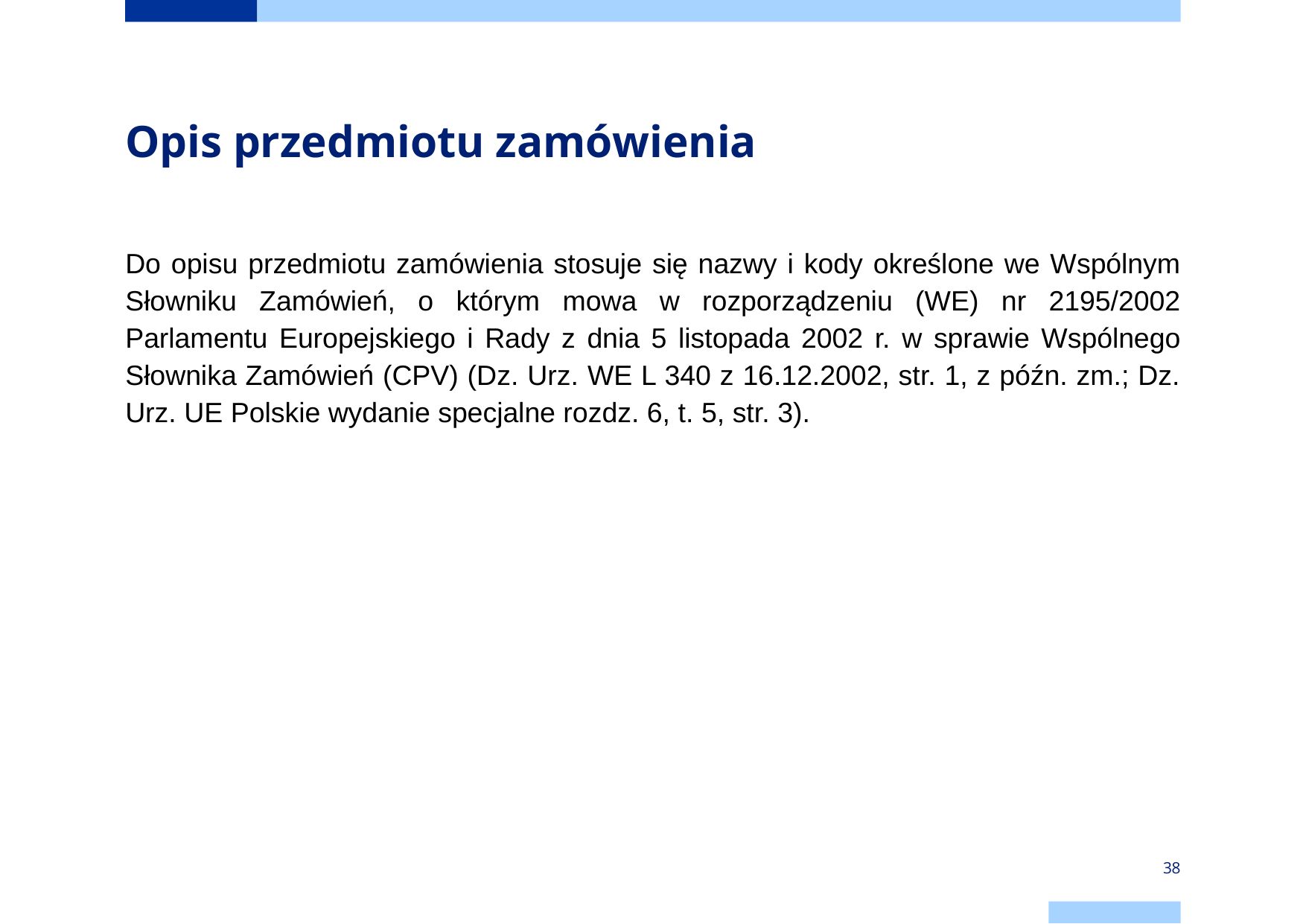

# Opis przedmiotu zamówienia
Do opisu przedmiotu zamówienia stosuje się nazwy i kody określone we Wspólnym Słowniku Zamówień, o którym mowa w rozporządzeniu (WE) nr 2195/2002 Parlamentu Europejskiego i Rady z dnia 5 listopada 2002 r. w sprawie Wspólnego Słownika Zamówień (CPV) (Dz. Urz. WE L 340 z 16.12.2002, str. 1, z późn. zm.; Dz. Urz. UE Polskie wydanie specjalne rozdz. 6, t. 5, str. 3).

38